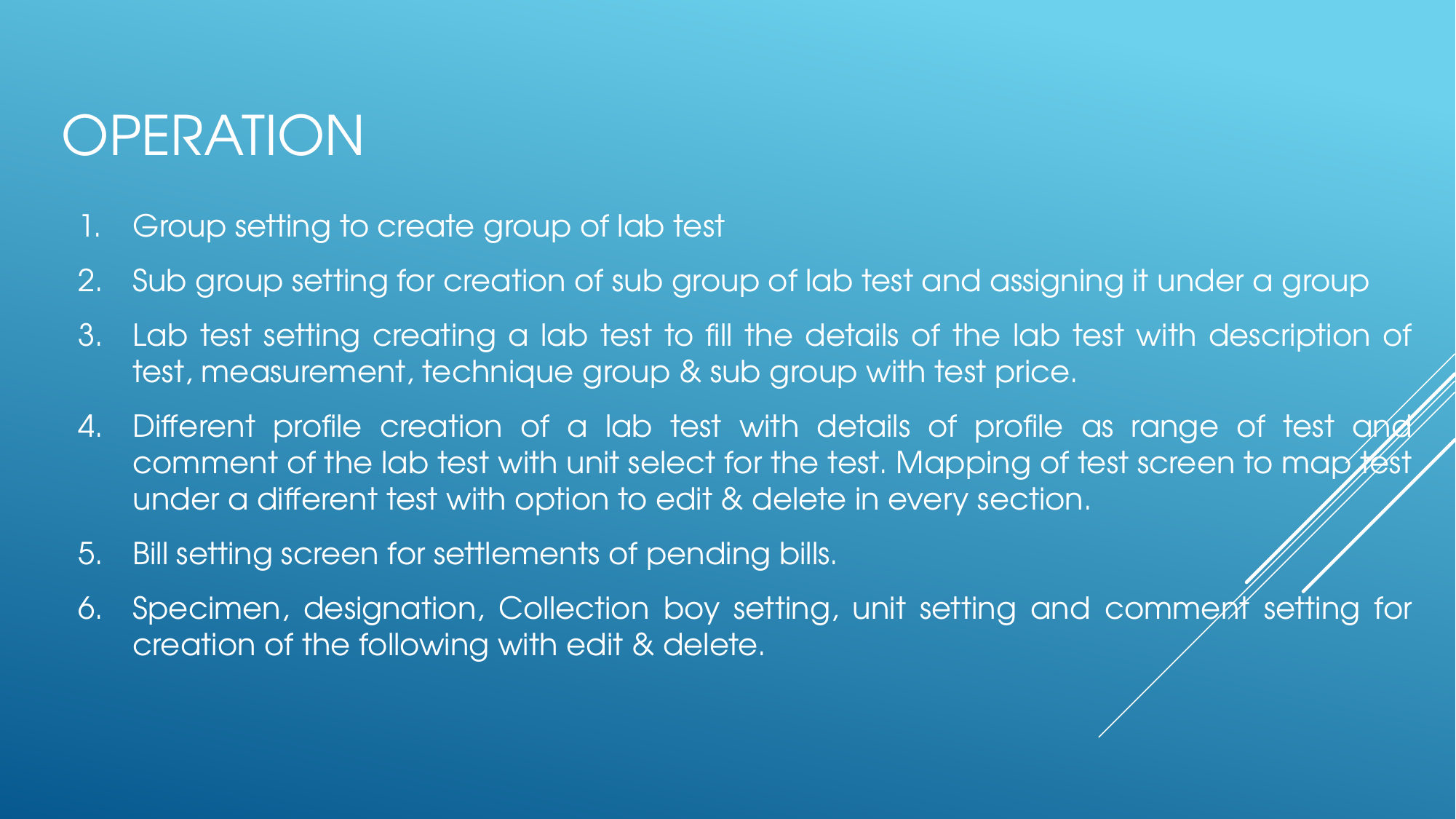

# Operation
Group setting to create group of lab test
Sub group setting for creation of sub group of lab test and assigning it under a group
Lab test setting creating a lab test to fill the details of the lab test with description of test, measurement, technique group & sub group with test price.
Different profile creation of a lab test with details of profile as range of test and comment of the lab test with unit select for the test. Mapping of test screen to map test under a different test with option to edit & delete in every section.
Bill setting screen for settlements of pending bills.
Specimen, designation, Collection boy setting, unit setting and comment setting for creation of the following with edit & delete.